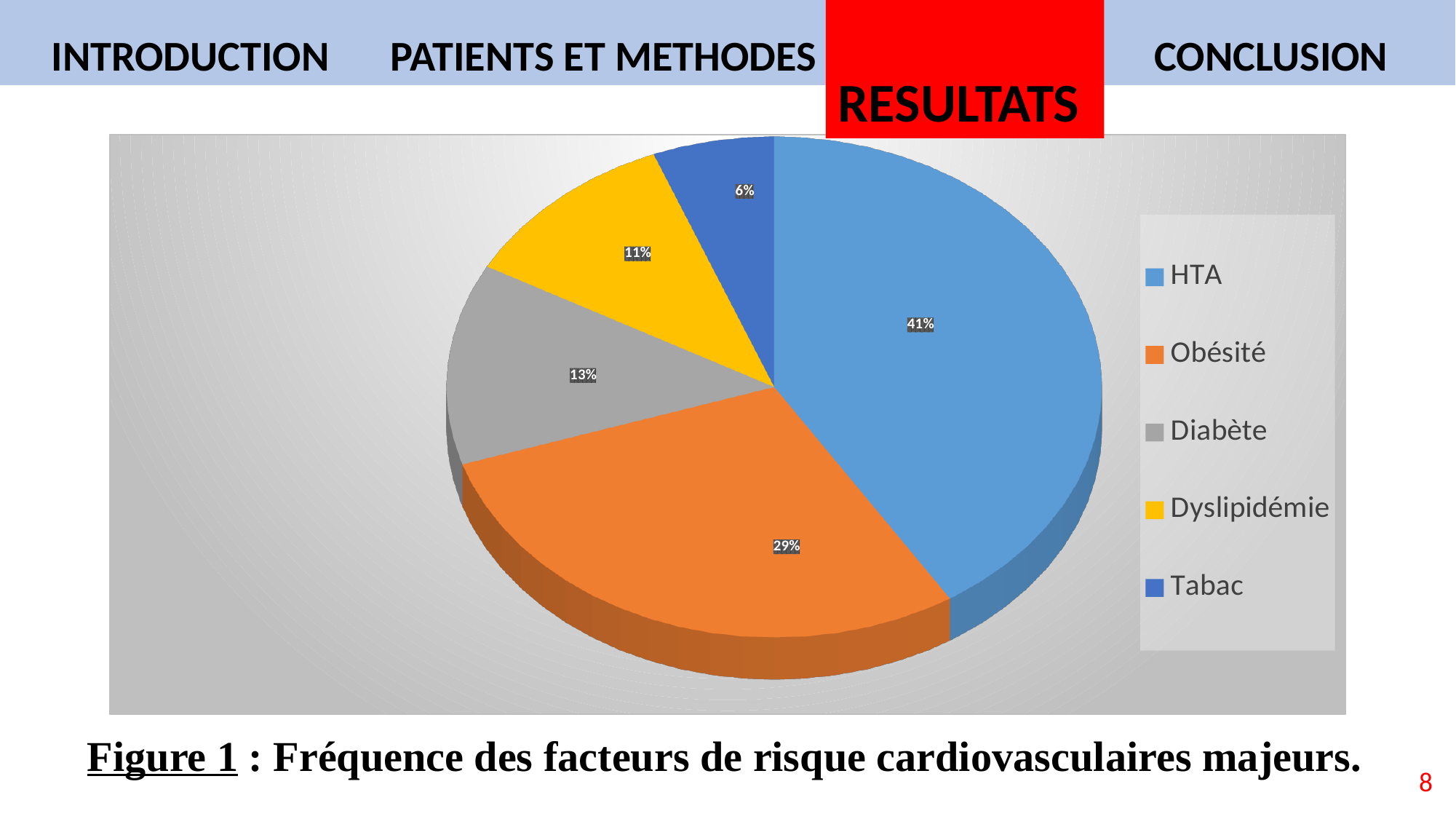

INTRODUCTION
PATIENTS ET METHODES
RESULTATS
CONCLUSION

[unsupported chart]

Figure 1 : Fréquence des facteurs de risque cardiovasculaires majeurs.

8